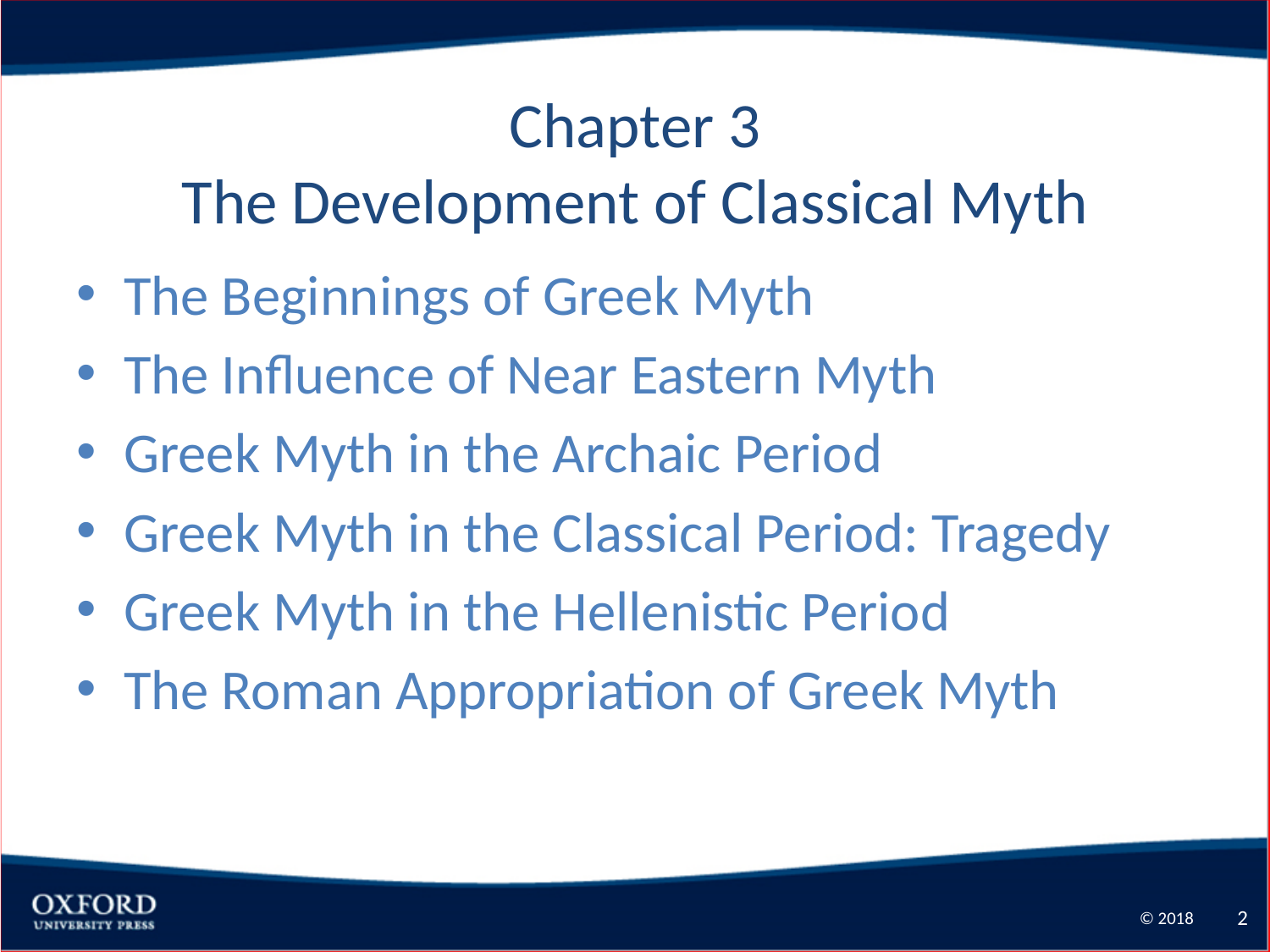

# Chapter 3 The Development of Classical Myth
The Beginnings of Greek Myth
The Influence of Near Eastern Myth
Greek Myth in the Archaic Period
Greek Myth in the Classical Period: Tragedy
Greek Myth in the Hellenistic Period
The Roman Appropriation of Greek Myth